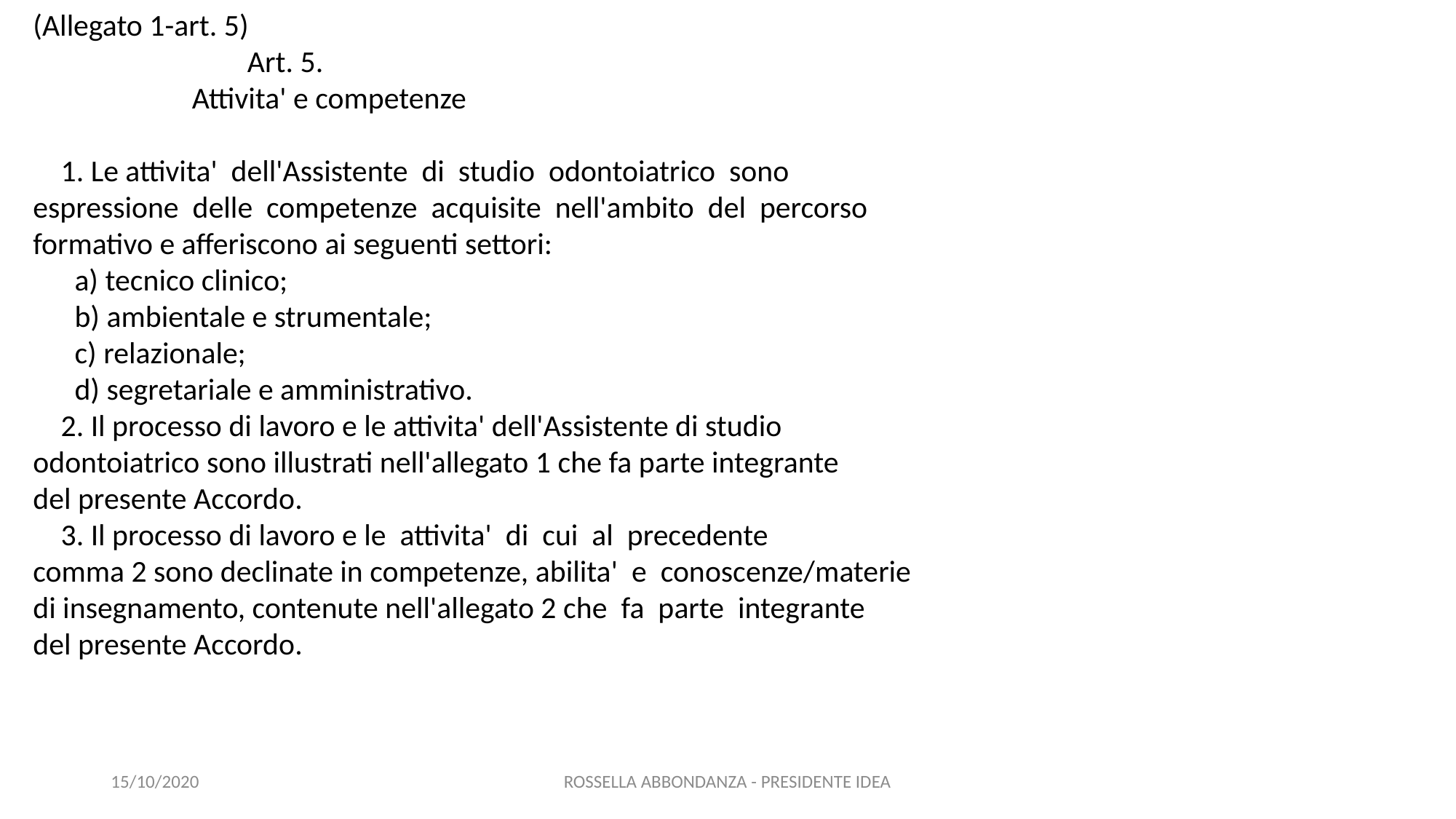

(Allegato 1-art. 5)
                               Art. 5.
                       Attivita' e competenze

    1. Le attivita'  dell'Assistente  di  studio  odontoiatrico  sono
espressione  delle  competenze  acquisite  nell'ambito  del  percorso
formativo e afferiscono ai seguenti settori:
      a) tecnico clinico;
      b) ambientale e strumentale;
      c) relazionale;
      d) segretariale e amministrativo.
    2. Il processo di lavoro e le attivita' dell'Assistente di studio
odontoiatrico sono illustrati nell'allegato 1 che fa parte integrante
del presente Accordo.
    3. Il processo di lavoro e le  attivita'  di  cui  al  precedente
comma 2 sono declinate in competenze, abilita'  e  conoscenze/materie
di insegnamento, contenute nell'allegato 2 che  fa  parte  integrante
del presente Accordo.

15/10/2020
ROSSELLA ABBONDANZA - PRESIDENTE IDEA